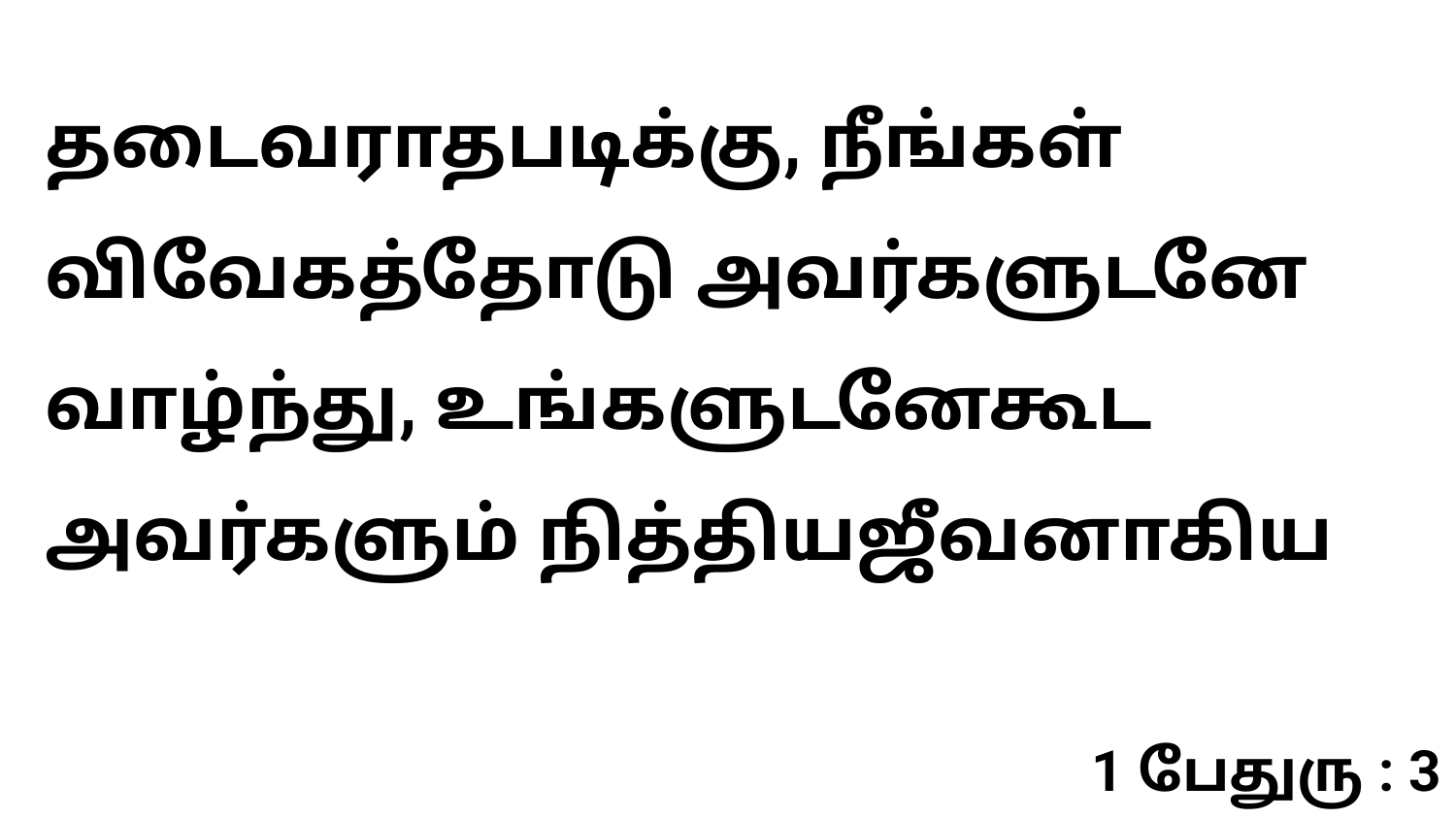

தடைவராதபடிக்கு, நீங்கள் விவேகத்தோடு அவர்களுடனே வாழ்ந்து, உங்களுடனேகூட அவர்களும் நித்தியஜீவனாகிய
1 பேதுரு : 3